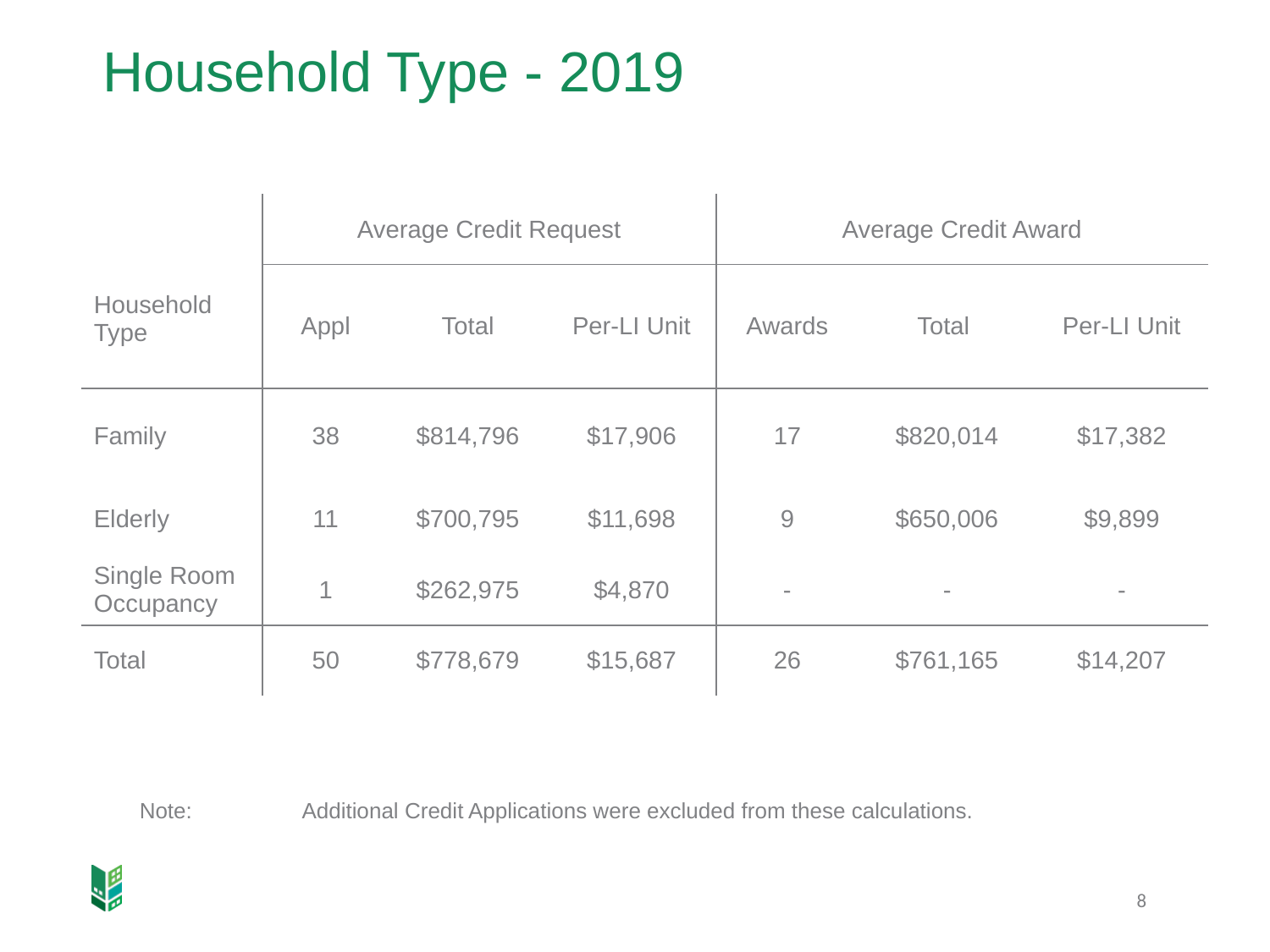

# Household Type - 2019
| Household Type | Average Credit Request |  |  | Average Credit Award |  |  |
| --- | --- | --- | --- | --- | --- | --- |
|  | Appl | Total | Per-LI Unit | Awards | Total | Per-LI Unit |
| Family | 38 | $814,796 | $17,906 | 17 | $820,014 | $17,382 |
| Elderly | 11 | $700,795 | $11,698 | 9 | $650,006 | $9,899 |
| Single Room Occupancy | 1 | $262,975 | $4,870 | - | - | - |
| Total | 50 | $778,679 | $15,687 | 26 | $761,165 | $14,207 |
Note: 	      Additional Credit Applications were excluded from these calculations.